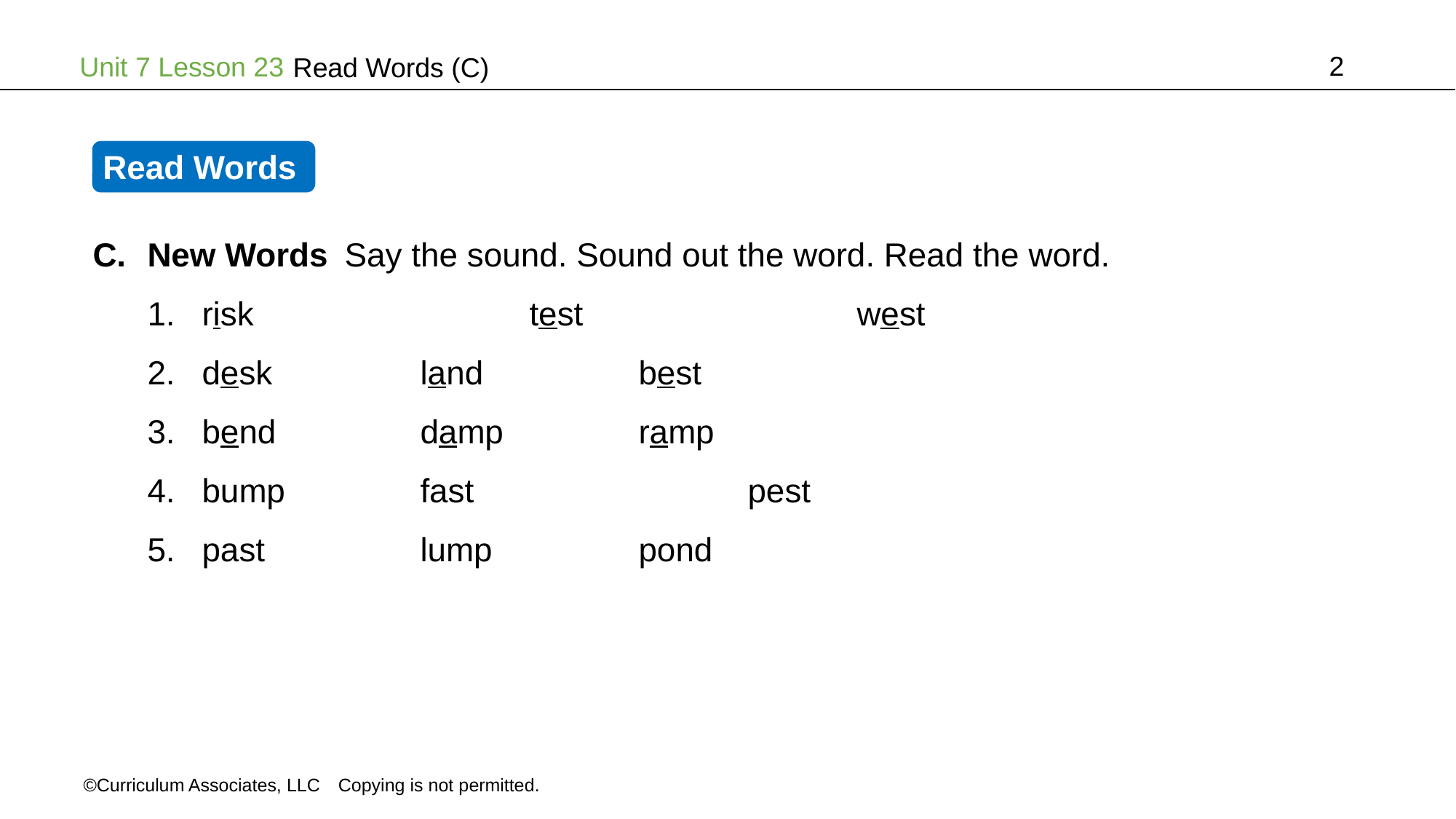

2
Read Words (C)

Read Words

New Words Say the sound. Sound out the word. Read the word.
risk			test			west
desk		land		best
bend		damp		ramp
bump		fast			pest
past		lump		pond